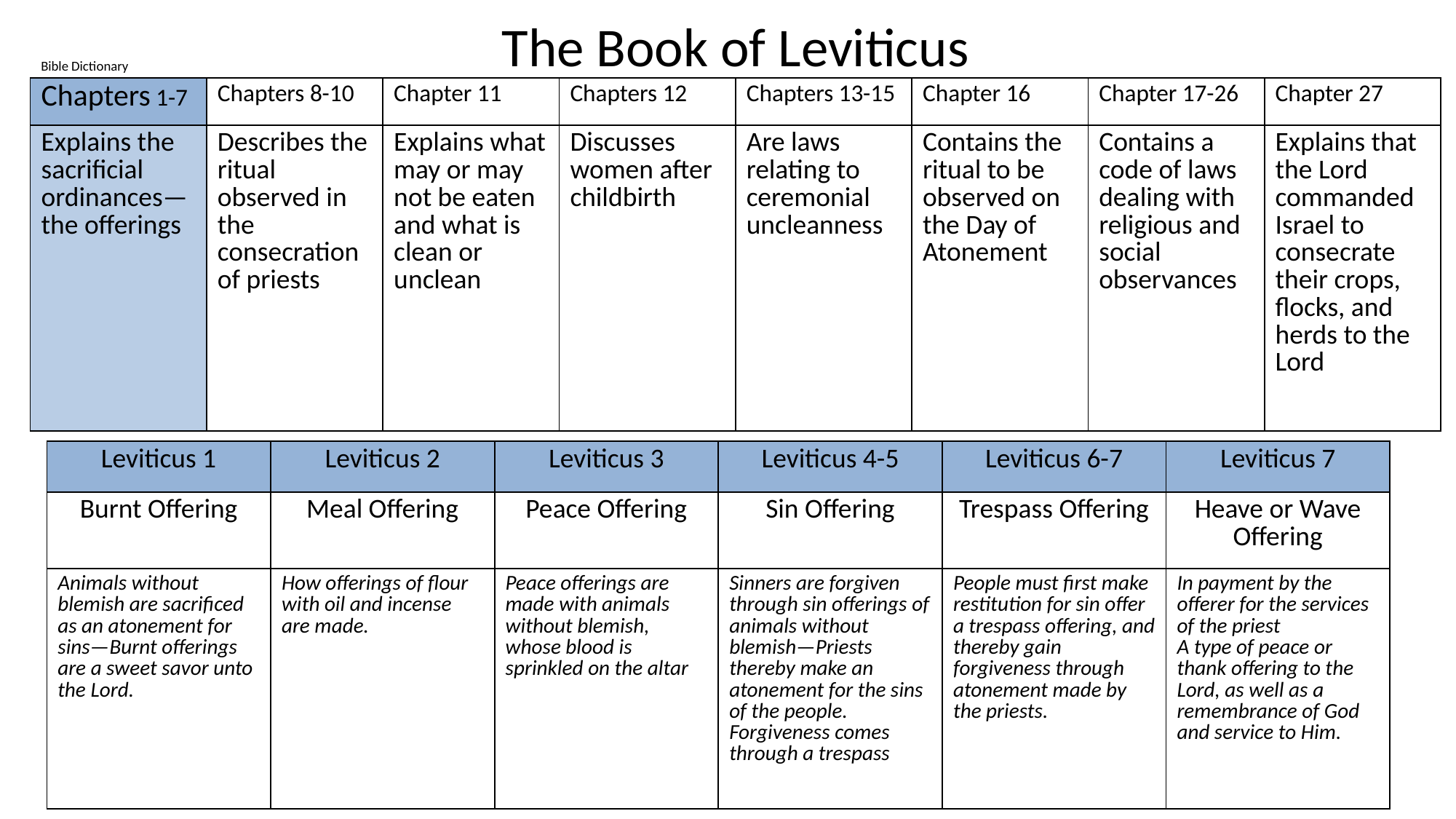

The Book of Leviticus
Bible Dictionary
| Chapters 1-7 | Chapters 8-10 | Chapter 11 | Chapters 12 | Chapters 13-15 | Chapter 16 | Chapter 17-26 | Chapter 27 |
| --- | --- | --- | --- | --- | --- | --- | --- |
| Explains the sacrificial ordinances—the offerings | Describes the ritual observed in the consecration of priests | Explains what may or may not be eaten and what is clean or unclean | Discusses women after childbirth | Are laws relating to ceremonial uncleanness | Contains the ritual to be observed on the Day of Atonement | Contains a code of laws dealing with religious and social observances | Explains that the Lord commanded Israel to consecrate their crops, flocks, and herds to the Lord |
| Leviticus 1 | Leviticus 2 | Leviticus 3 | Leviticus 4-5 | Leviticus 6-7 | Leviticus 7 |
| --- | --- | --- | --- | --- | --- |
| Burnt Offering | Meal Offering | Peace Offering | Sin Offering | Trespass Offering | Heave or Wave Offering |
| Animals without blemish are sacrificed as an atonement for sins—Burnt offerings are a sweet savor unto the Lord. | How offerings of flour with oil and incense are made. | Peace offerings are made with animals without blemish, whose blood is sprinkled on the altar | Sinners are forgiven through sin offerings of animals without blemish—Priests thereby make an atonement for the sins of the people. Forgiveness comes through a trespass | People must first make restitution for sin offer a trespass offering, and thereby gain forgiveness through atonement made by the priests. | In payment by the offerer for the services of the priest A type of peace or thank offering to the Lord, as well as a remembrance of God and service to Him. |